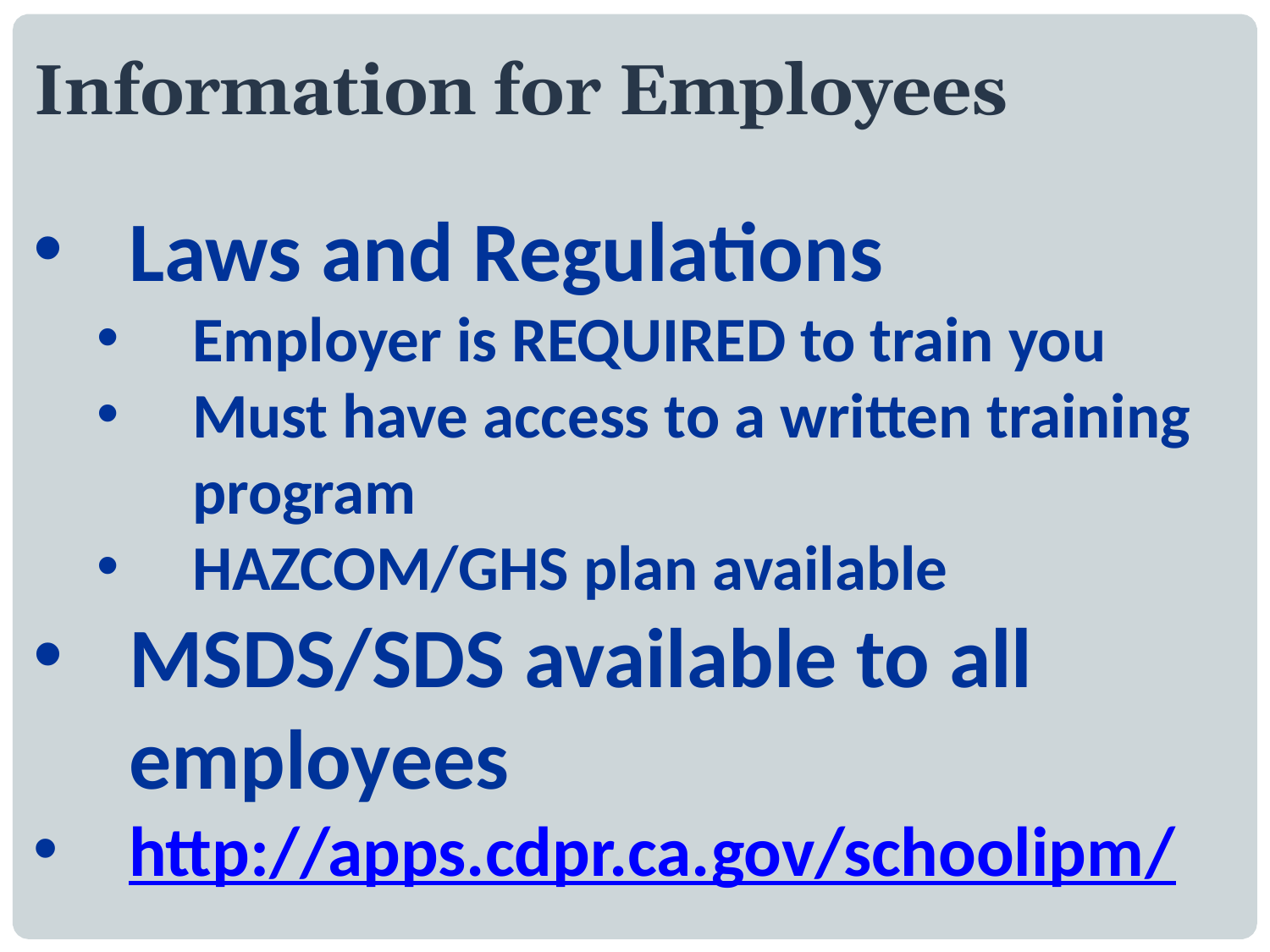

Information for Employees
Laws and Regulations
Employer is REQUIRED to train you
Must have access to a written training program
HAZCOM/GHS plan available
MSDS/SDS available to all employees
http://apps.cdpr.ca.gov/schoolipm/